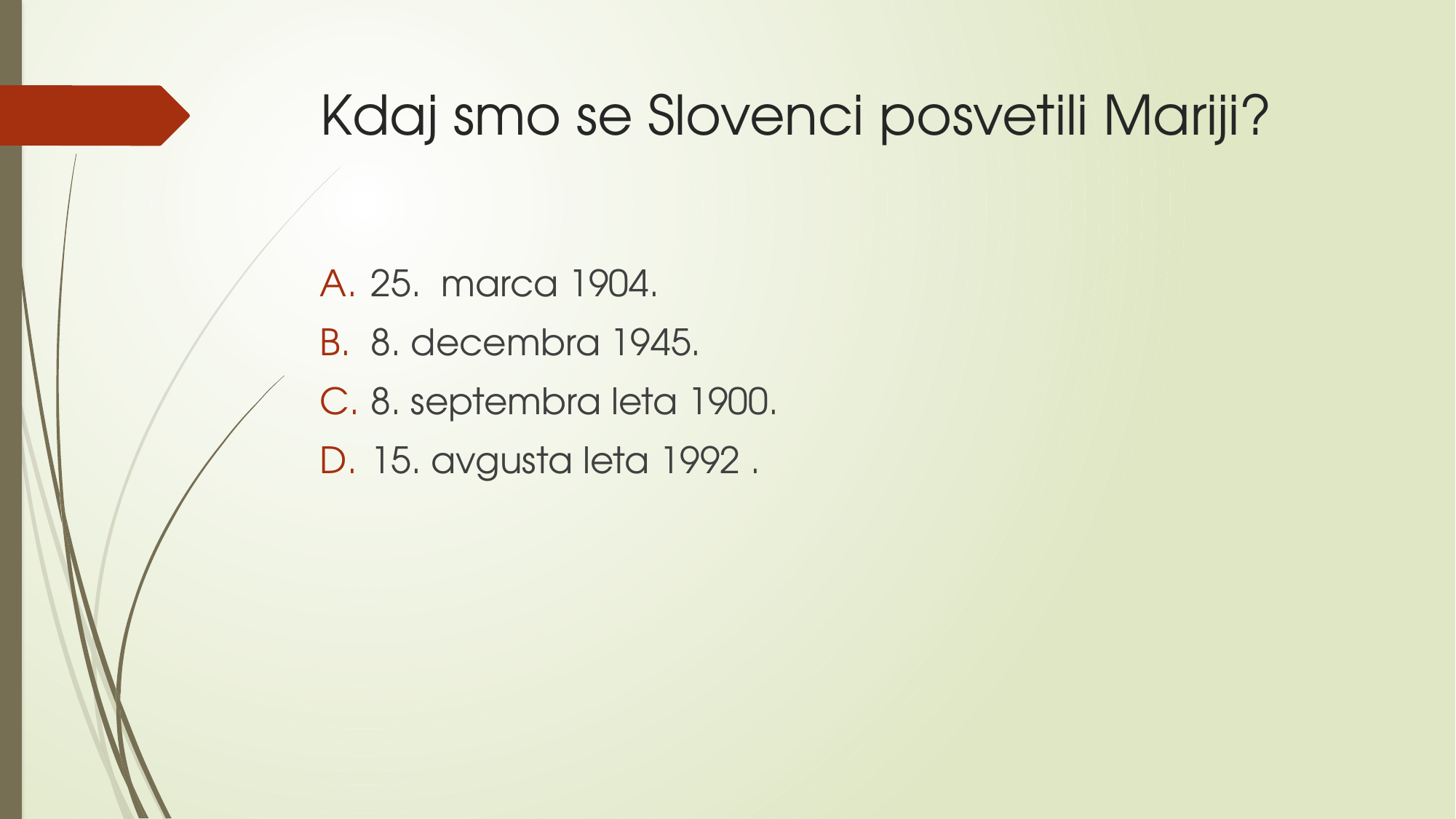

# Kdaj smo se Slovenci posvetili Mariji?
 25.  marca 1904.
 8. decembra 1945.
 8. septembra leta 1900.
 15. avgusta leta 1992 .